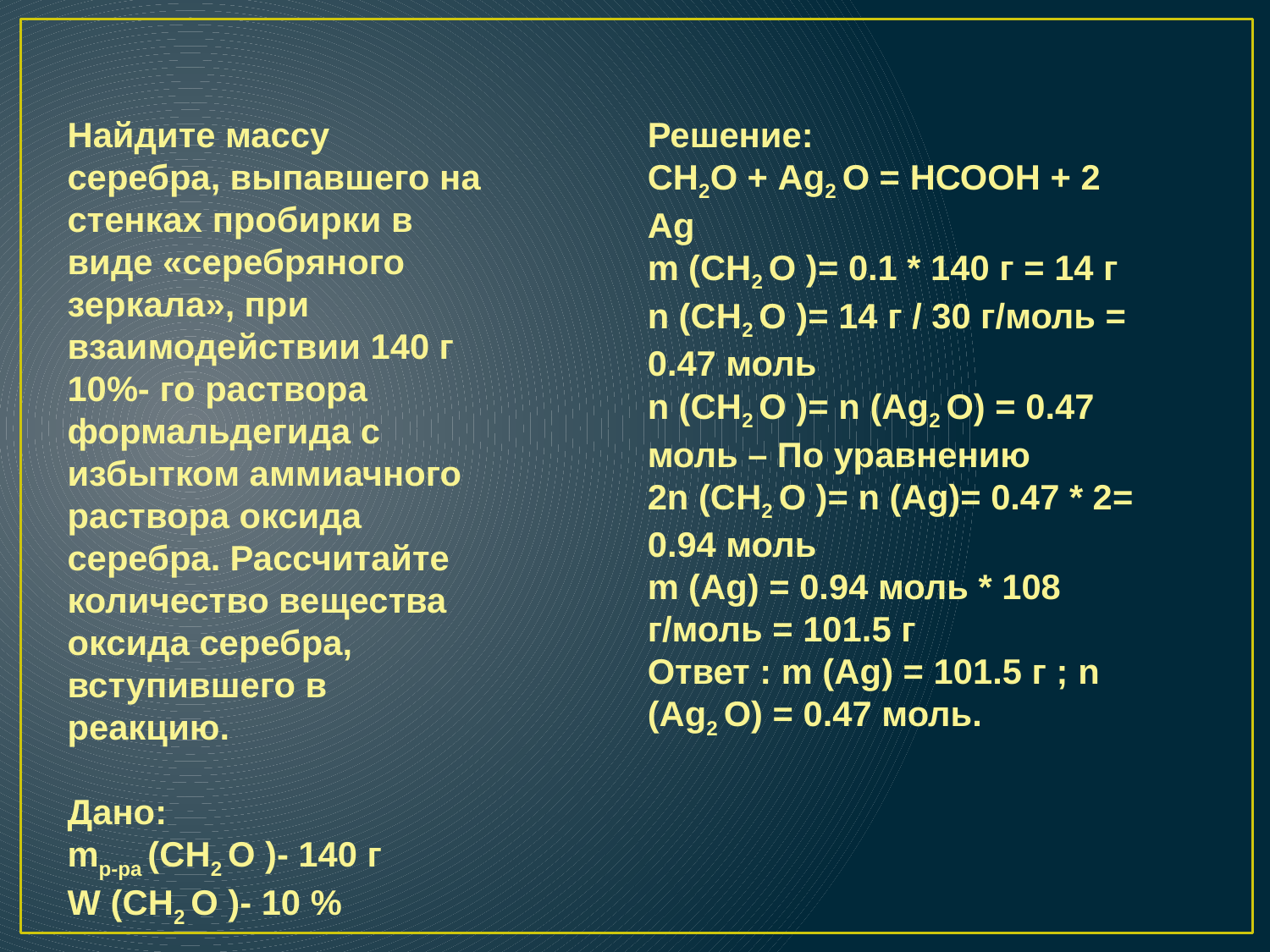

Найдите массу серебра, выпавшего на стенках пробирки в виде «серебряного зеркала», при взаимодействии 140 г  10%- го раствора формальдегида с избытком аммиачного раствора оксида серебра. Рассчитайте количество вещества оксида серебра, вступившего в реакцию.

Дано:
mр-ра (СН2 О )- 140 г
W (СН2 О )- 10 %
__________________
m (Ag) = ?
 n (Аg2 О) = ?
Решение:
СН2О + Аg2 О = НСООН + 2 Аg
m (СН2 О )= 0.1 * 140 г = 14 г
n (СН2 О )= 14 г / 30 г/моль = 0.47 моль
n (СН2 О )= n (Аg2 О) = 0.47 моль – По уравнению
2n (СН2 О )= n (Аg)= 0.47 * 2= 0.94 моль
m (Ag) = 0.94 моль * 108 г/моль = 101.5 г
Ответ : m (Ag) = 101.5 г ; n (Аg2 О) = 0.47 моль.